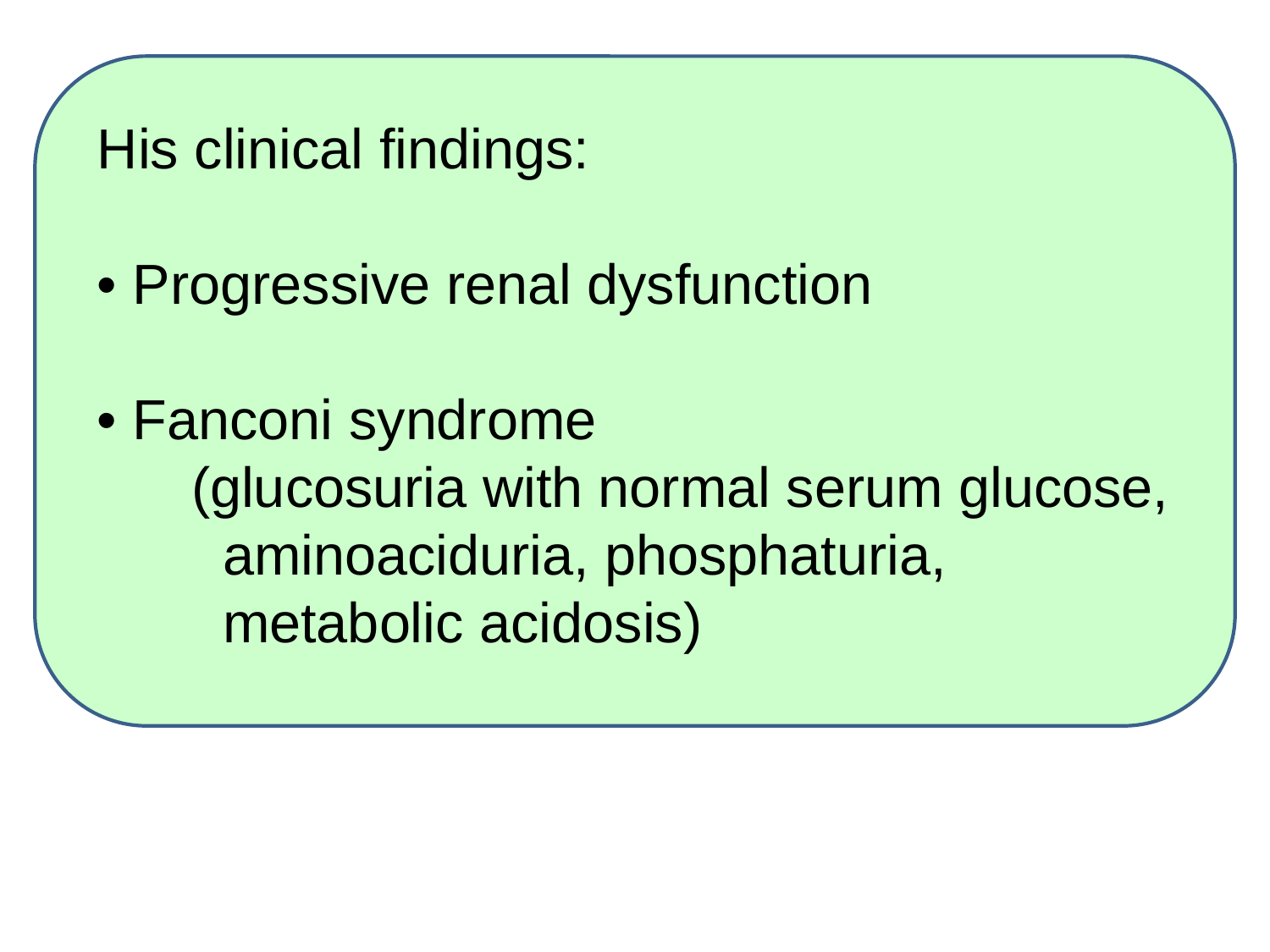

His clinical findings:

• Progressive renal dysfunction

• Fanconi syndrome
      (glucosuria with normal serum glucose,
        aminoaciduria, phosphaturia,
        metabolic acidosis)